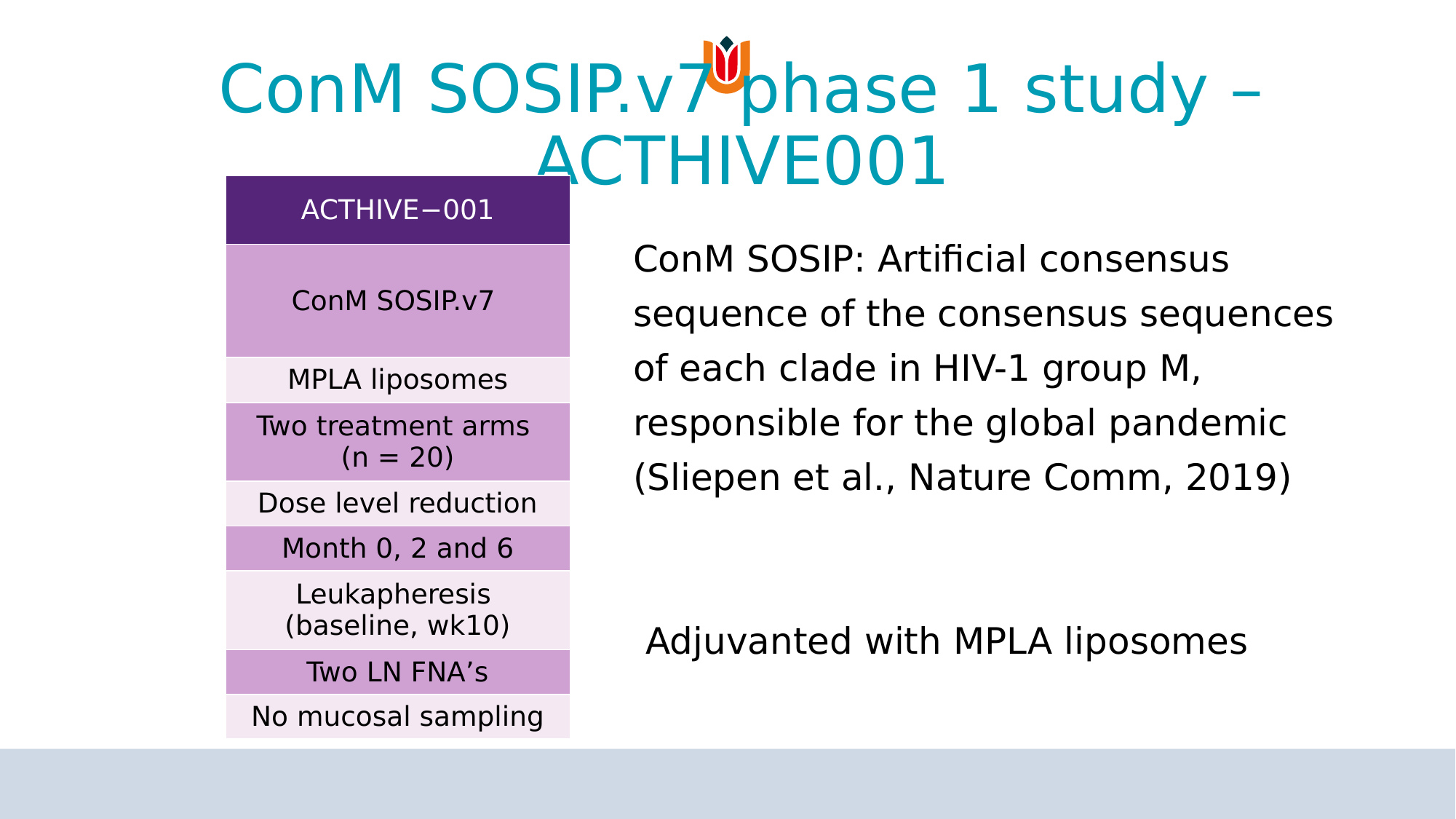

ConM SOSIP.v7 phase 1 study – ACTHIVE001
| ACTHIVE−001 |
| --- |
| ConM SOSIP.v7 |
| MPLA liposomes |
| Two treatment arms (n = 20) |
| Dose level reduction |
| Month 0, 2 and 6 |
| Leukapheresis (baseline, wk10) |
| Two LN FNA’s |
| No mucosal sampling |
ConM SOSIP: Artificial consensus sequence of the consensus sequences of each clade in HIV-1 group M, responsible for the global pandemic (Sliepen et al., Nature Comm, 2019)

 Adjuvanted with MPLA liposomes